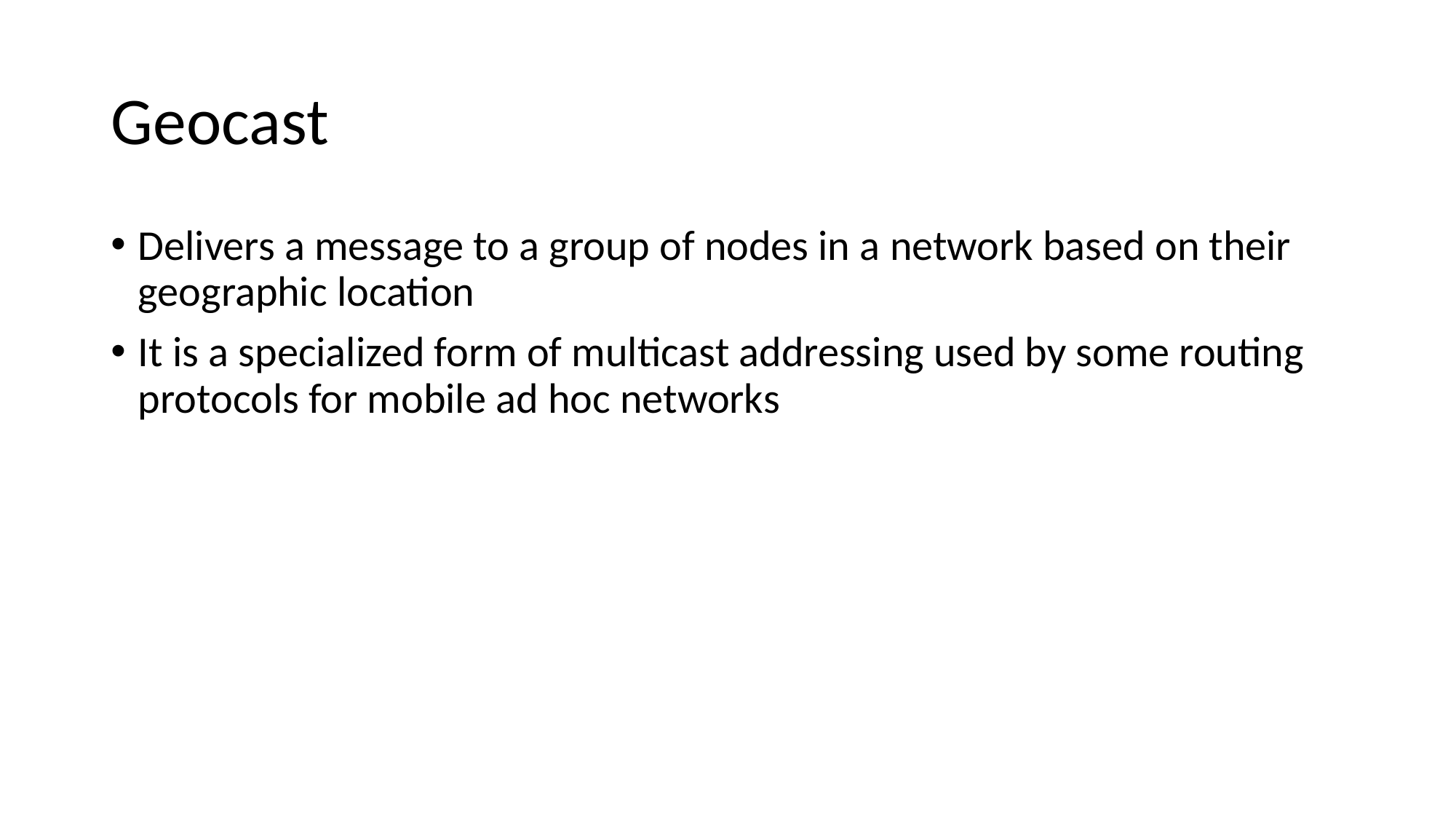

# Geocast
Delivers a message to a group of nodes in a network based on their geographic location
It is a specialized form of multicast addressing used by some routing protocols for mobile ad hoc networks